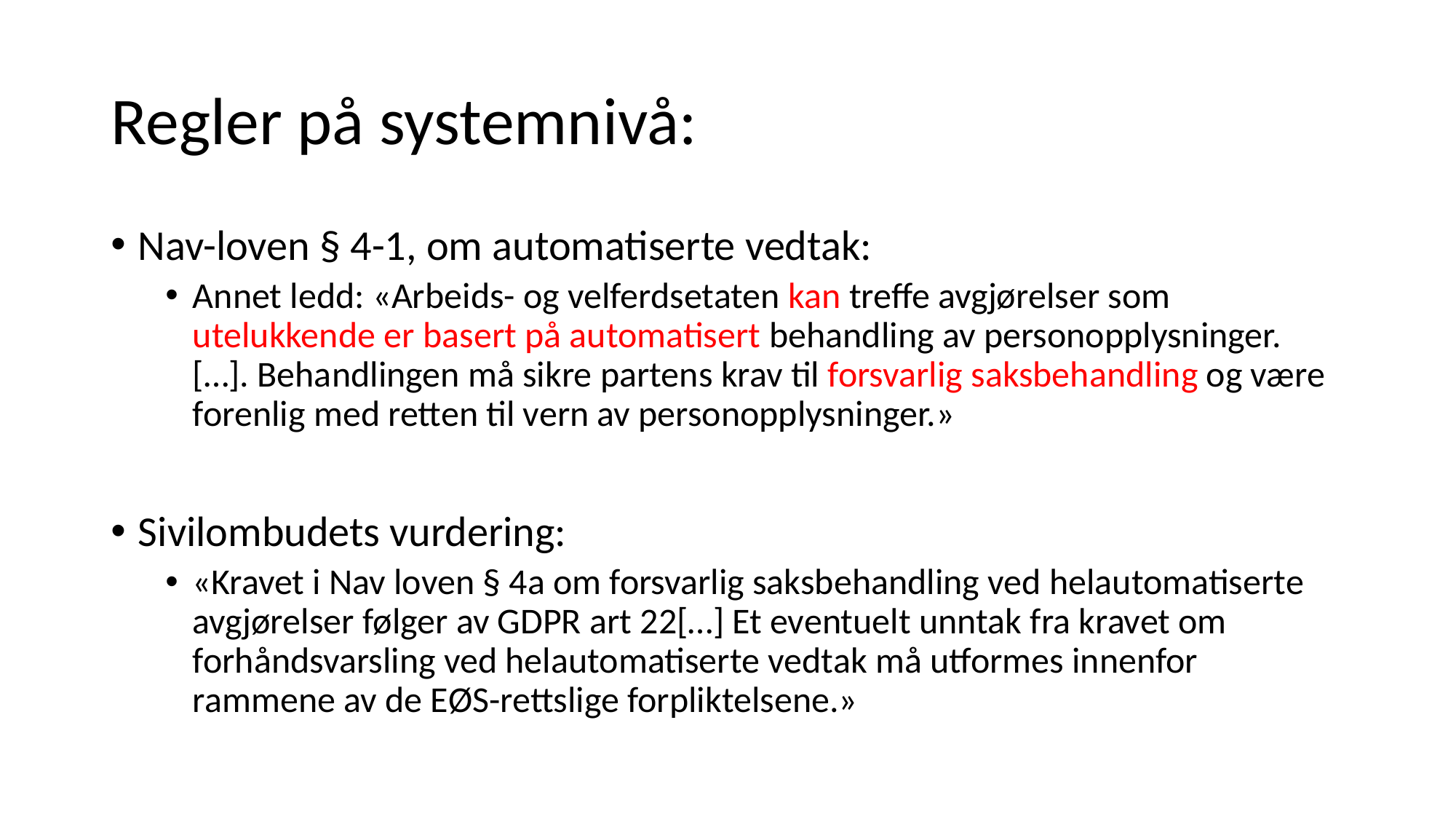

# Regler på systemnivå:
Nav-loven § 4-1, om automatiserte vedtak:
Annet ledd: «Arbeids- og velferdsetaten kan treffe avgjørelser som utelukkende er basert på automatisert behandling av personopplysninger. […]. Behandlingen må sikre partens krav til forsvarlig saksbehandling og være forenlig med retten til vern av personopplysninger.»

Sivilombudets vurdering:
«Kravet i Nav loven § 4a om forsvarlig saksbehandling ved helautomatiserte avgjørelser følger av GDPR art 22[…] Et eventuelt unntak fra kravet om forhåndsvarsling ved helautomatiserte vedtak må utformes innenfor rammene av de EØS-rettslige forpliktelsene.»